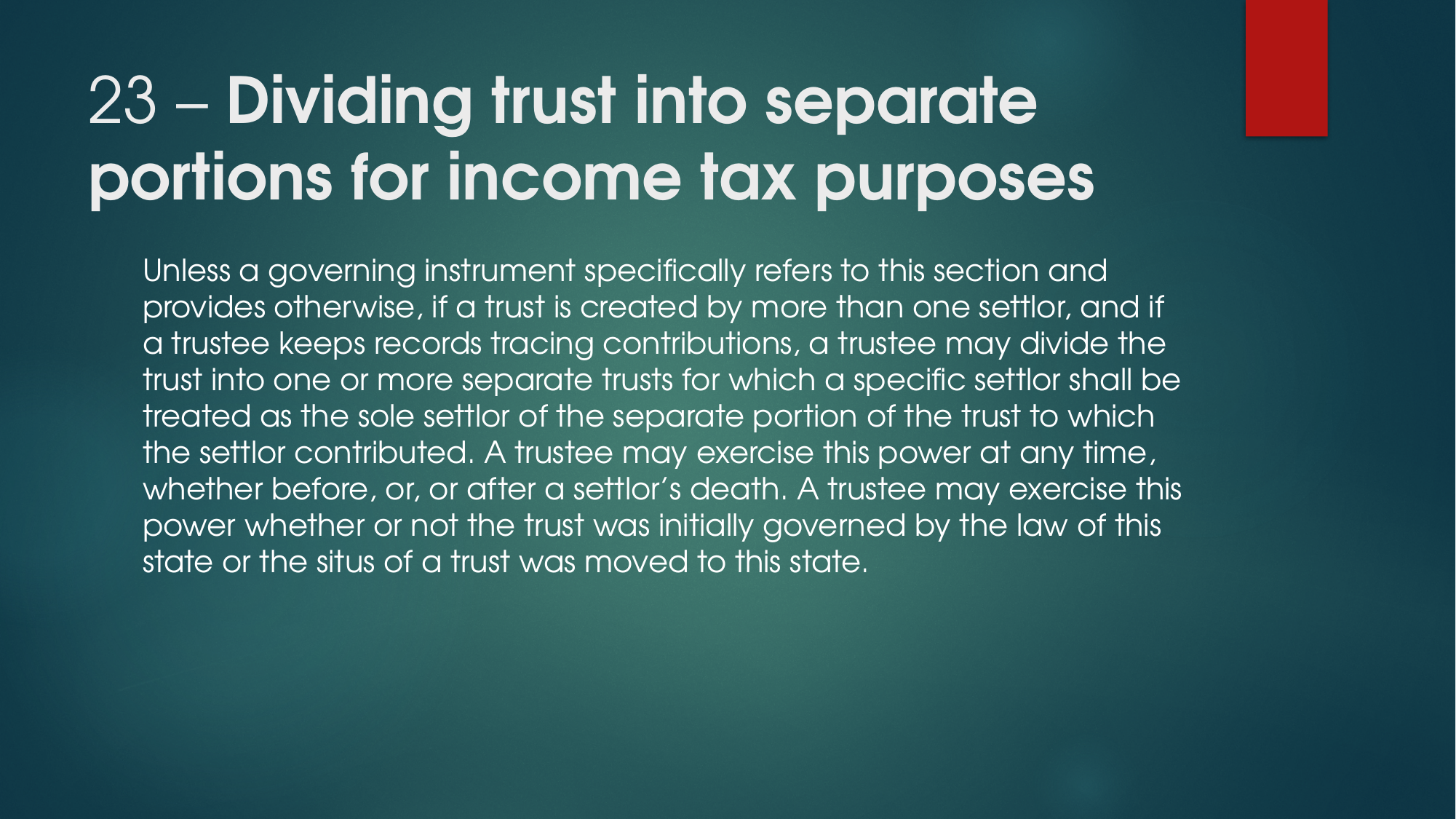

# 23 – Dividing trust into separate portions for income tax purposes
Unless a governing instrument specifically refers to this section and provides otherwise, if a trust is created by more than one settlor, and if a trustee keeps records tracing contributions, a trustee may divide the trust into one or more separate trusts for which a specific settlor shall be treated as the sole settlor of the separate portion of the trust to which the settlor contributed. A trustee may exercise this power at any time, whether before, or, or after a settlor’s death. A trustee may exercise this power whether or not the trust was initially governed by the law of this state or the situs of a trust was moved to this state.